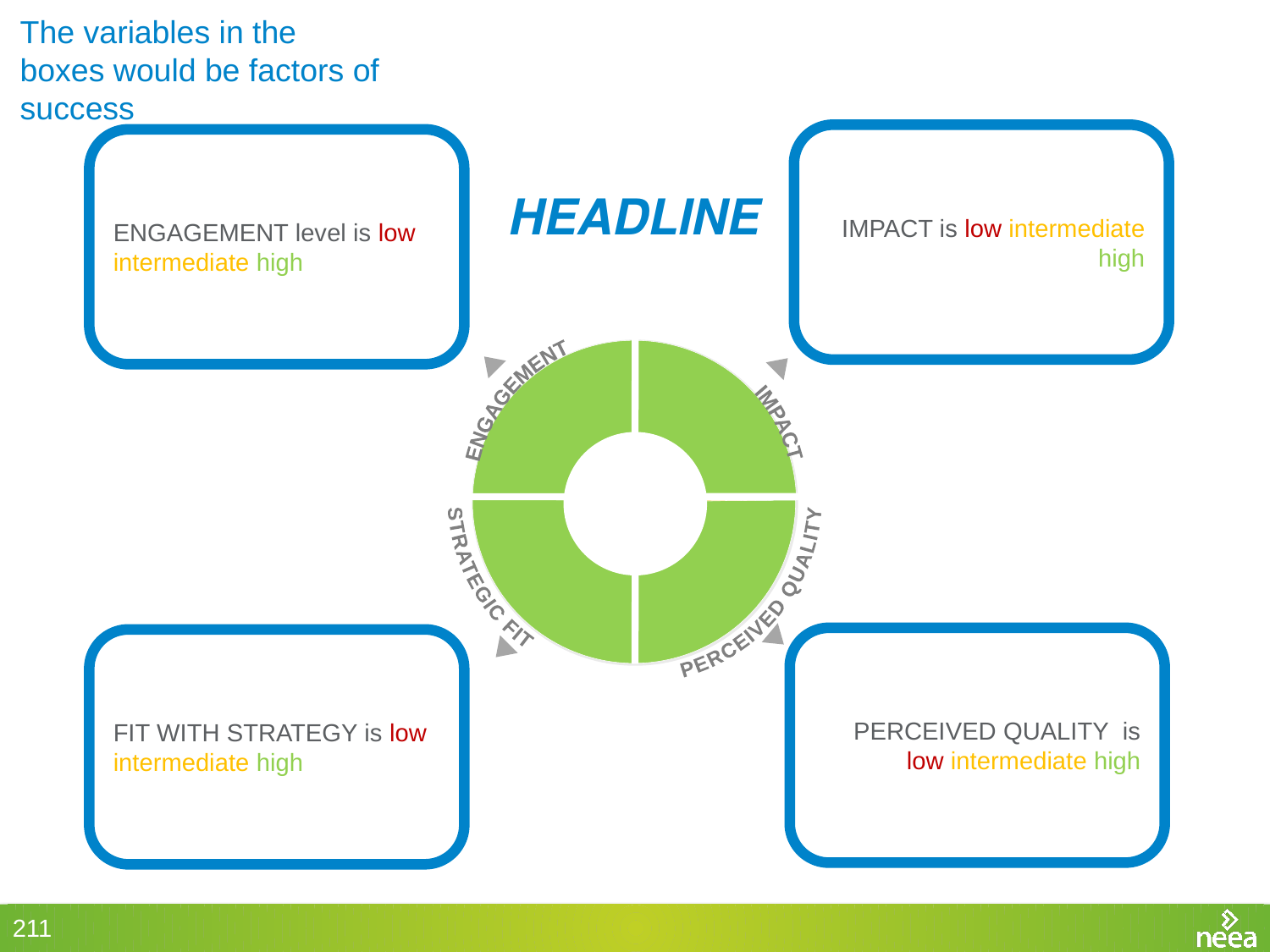

The variables in the boxes would be factors of success
IMPACT is low intermediate high
ENGAGEMENT level is low intermediate high
# HEADLINE
          STRATEGIC FIT                          PERCEIVED QUALITY
ENGAGEMENT                                   IMPACT

PERCEIVED QUALITY  is low intermediate high

FIT WITH STRATEGY is low intermediate high